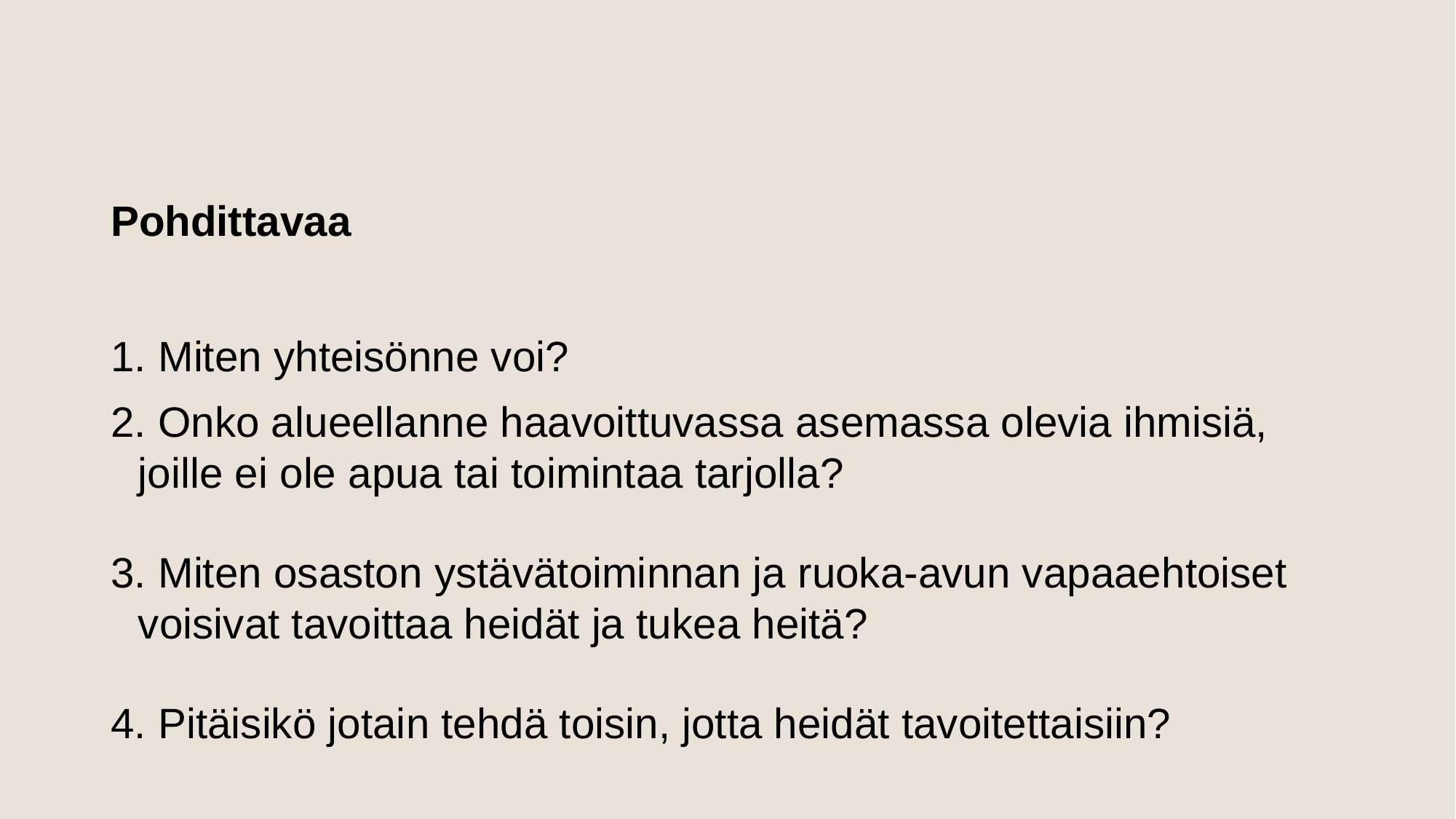

# Pohdittavaa
 Miten yhteisönne voi?
 Onko alueellanne haavoittuvassa asemassa olevia ihmisiä, joille ei ole apua tai toimintaa tarjolla?

 Miten osaston ystävätoiminnan ja ruoka-avun vapaaehtoiset voisivat tavoittaa heidät ja tukea heitä?

 Pitäisikö jotain tehdä toisin, jotta heidät tavoitettaisiin?